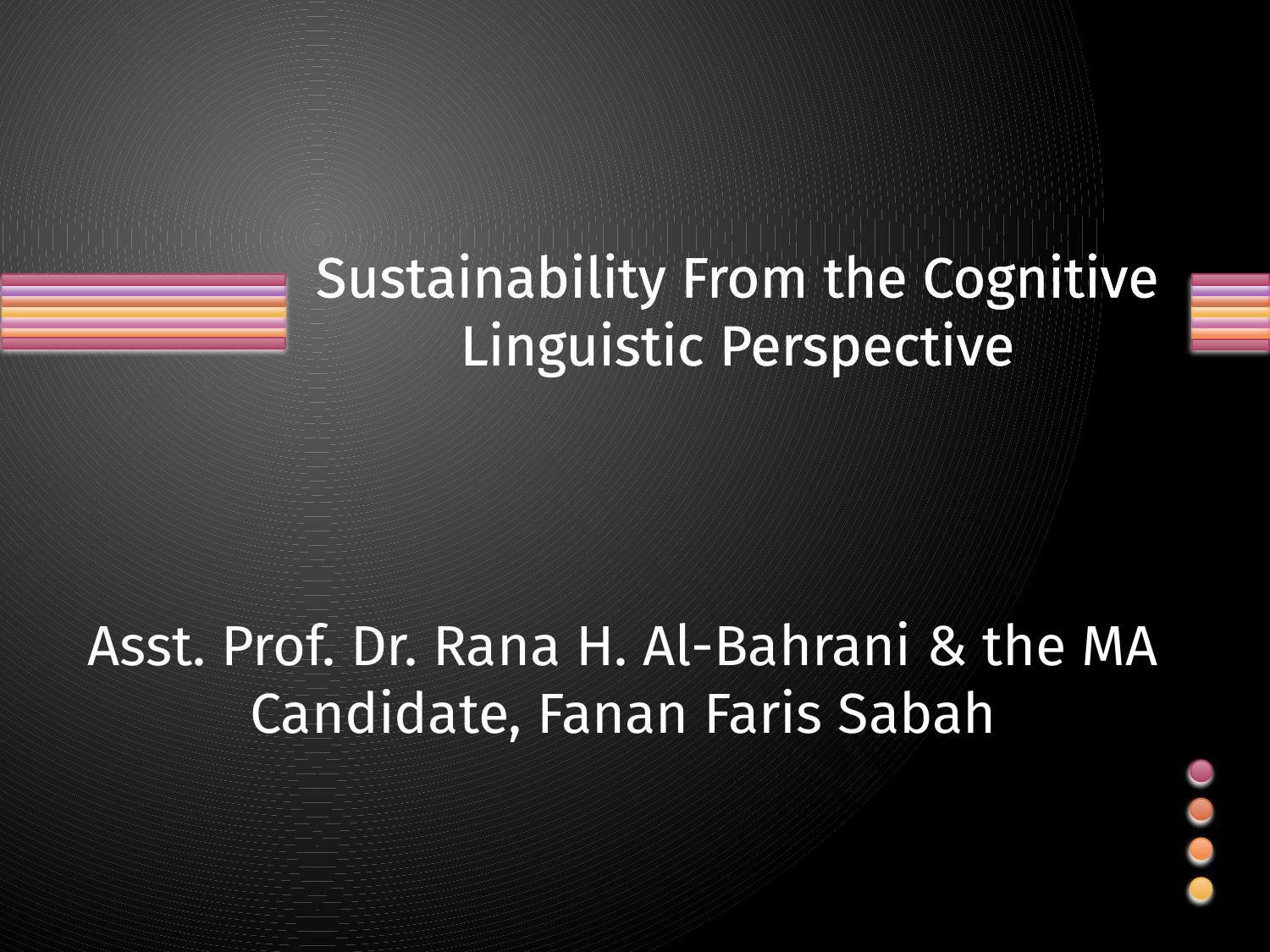

# Sustainability From the Cognitive Linguistic Perspective
Asst. Prof. Dr. Rana H. Al-Bahrani & the MA Candidate, Fanan Faris Sabah